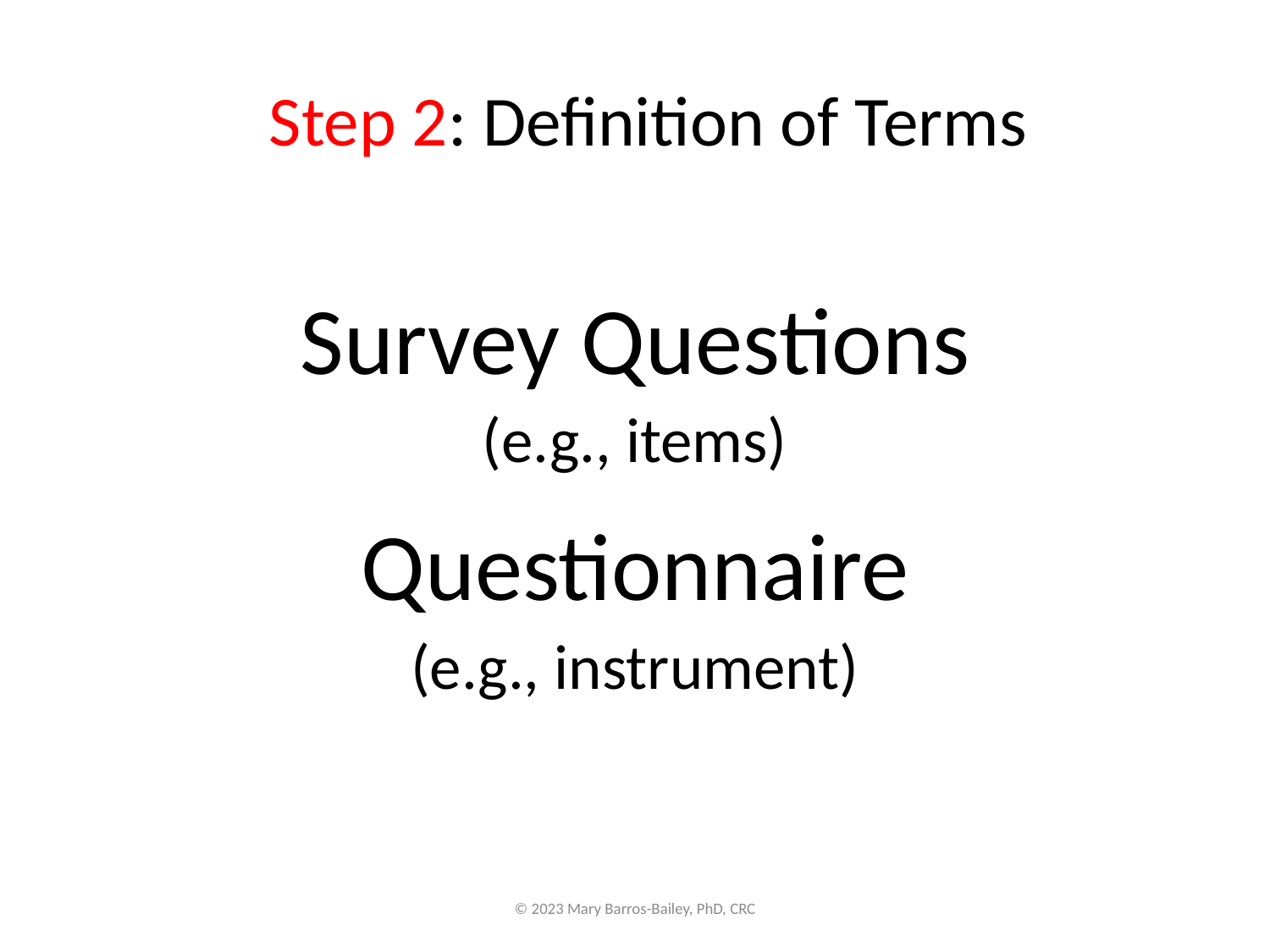

# Step 2: Definition of Terms
Survey Questions
(e.g., items)

Questionnaire
(e.g., instrument)
© 2023 Mary Barros-Bailey, PhD, CRC